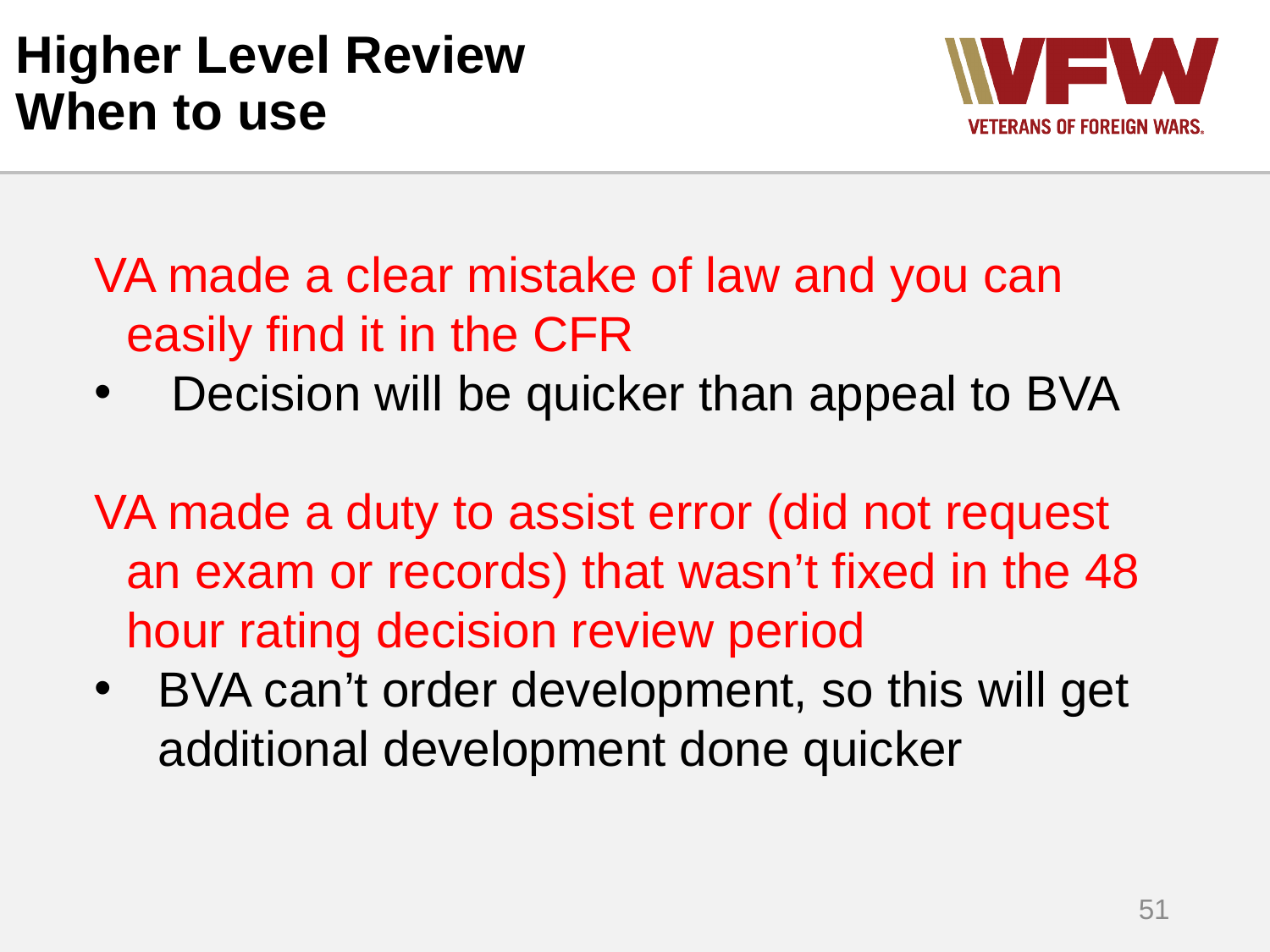

# Higher Level Review When to use

VA made a clear mistake of law and you can easily find it in the CFR
 Decision will be quicker than appeal to BVA

VA made a duty to assist error (did not request an exam or records) that wasn’t fixed in the 48 hour rating decision review period
BVA can’t order development, so this will get additional development done quicker

51